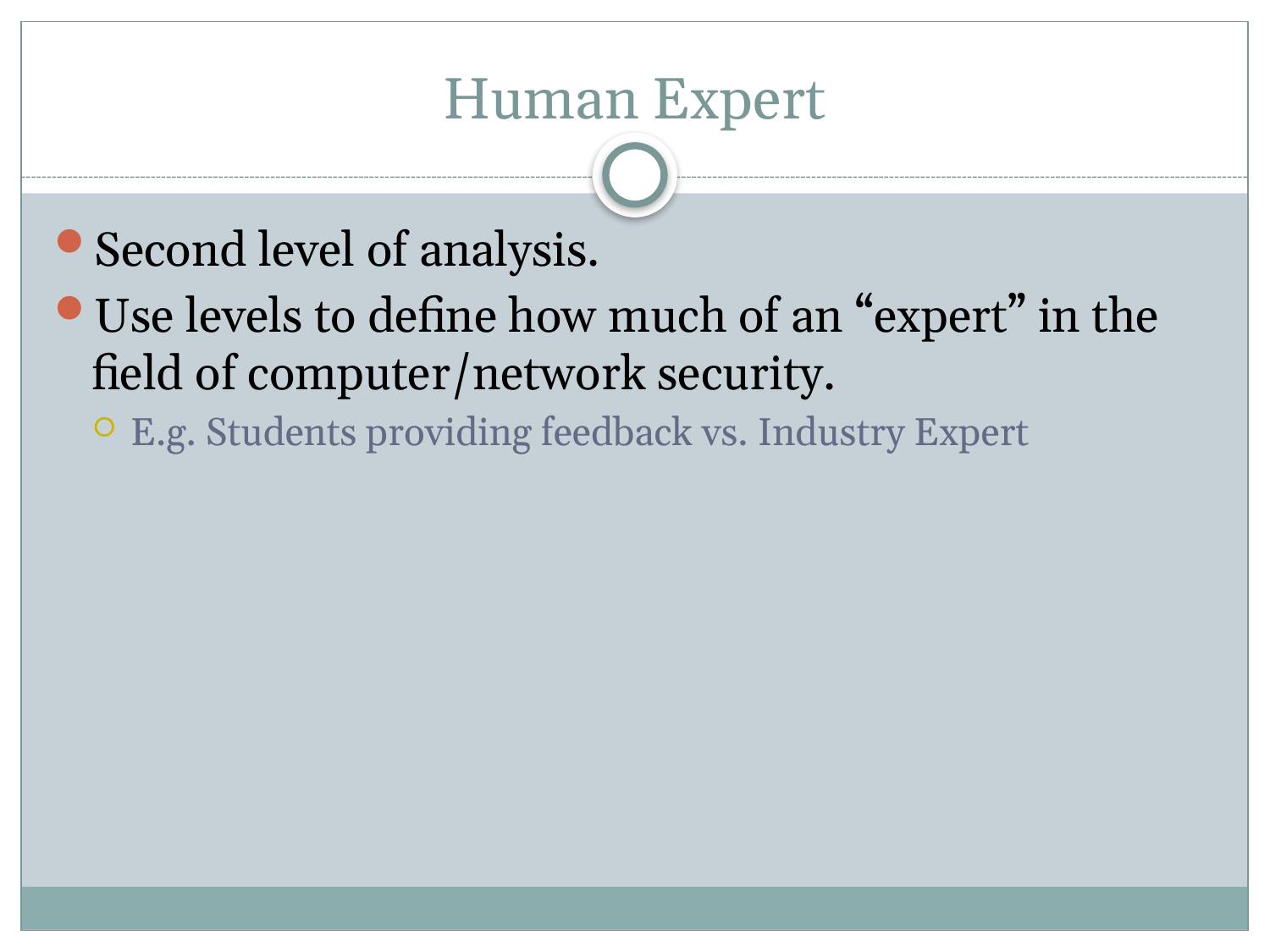

# Human Expert
Second level of analysis.
Use levels to define how much of an “expert” in the field of computer/network security.
E.g. Students providing feedback vs. Industry Expert